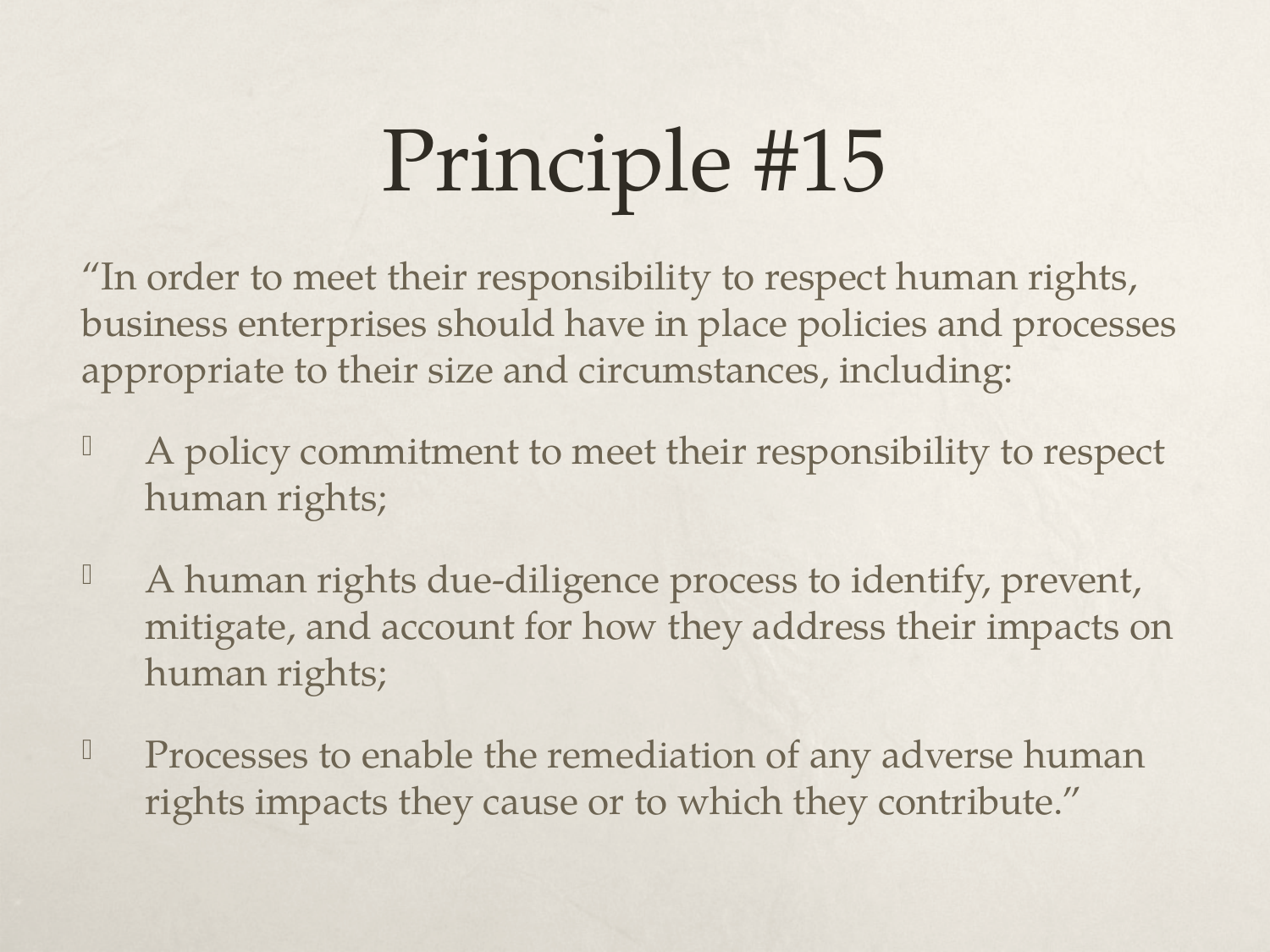

# Principle #15
“In order to meet their responsibility to respect human rights, business enterprises should have in place policies and processes appropriate to their size and circumstances, including:
A policy commitment to meet their responsibility to respect human rights;
A human rights due-diligence process to identify, prevent, mitigate, and account for how they address their impacts on human rights;
Processes to enable the remediation of any adverse human rights impacts they cause or to which they contribute.”